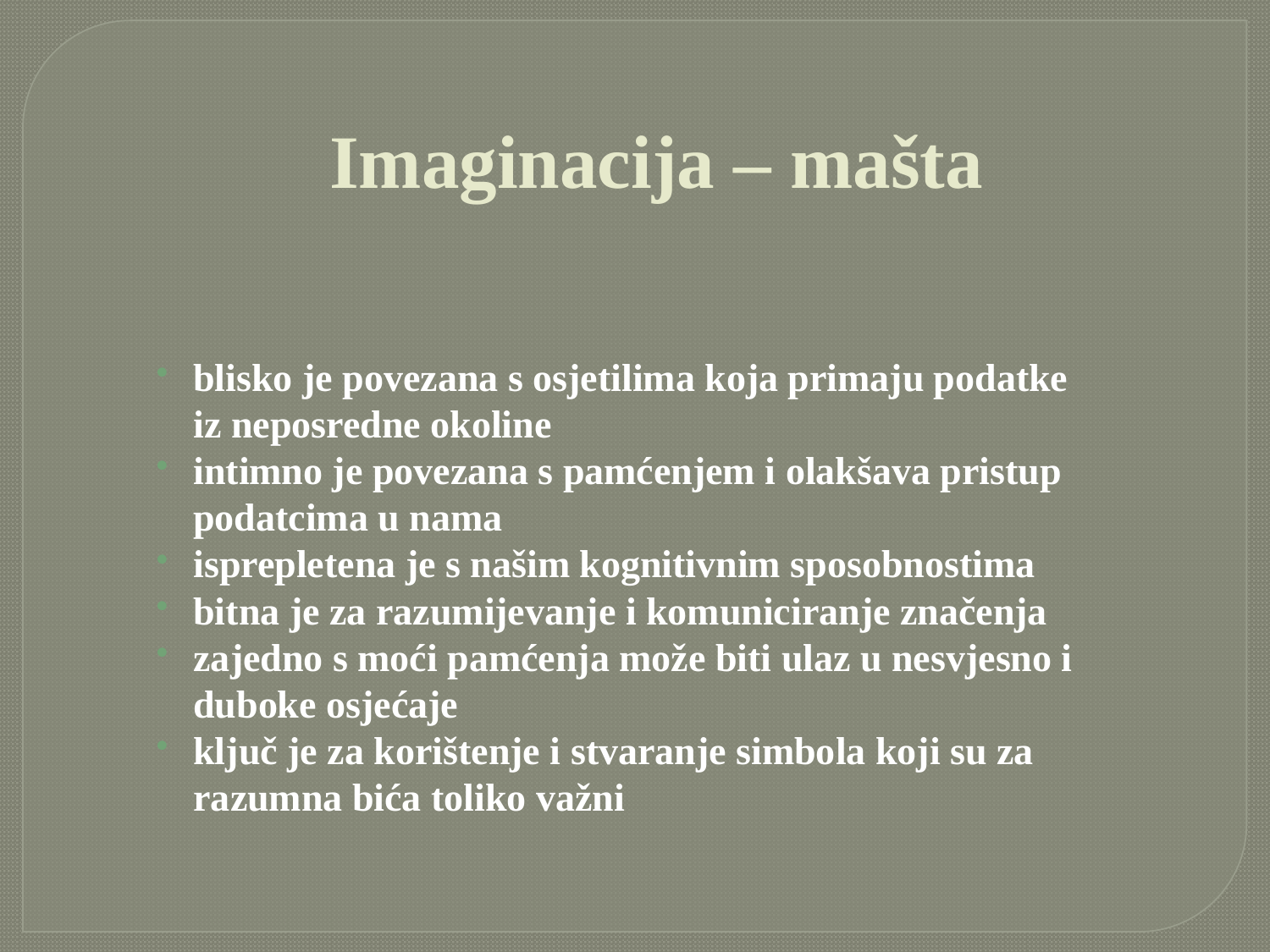

# Imaginacija – mašta
blisko je povezana s osjetilima koja primaju podatke iz neposredne okoline
intimno je povezana s pamćenjem i olakšava pristup podatcima u nama
isprepletena je s našim kognitivnim sposobnostima
bitna je za razumijevanje i komuniciranje značenja
zajedno s moći pamćenja može biti ulaz u nesvjesno i duboke osjećaje
ključ je za korištenje i stvaranje simbola koji su za razumna bića toliko važni